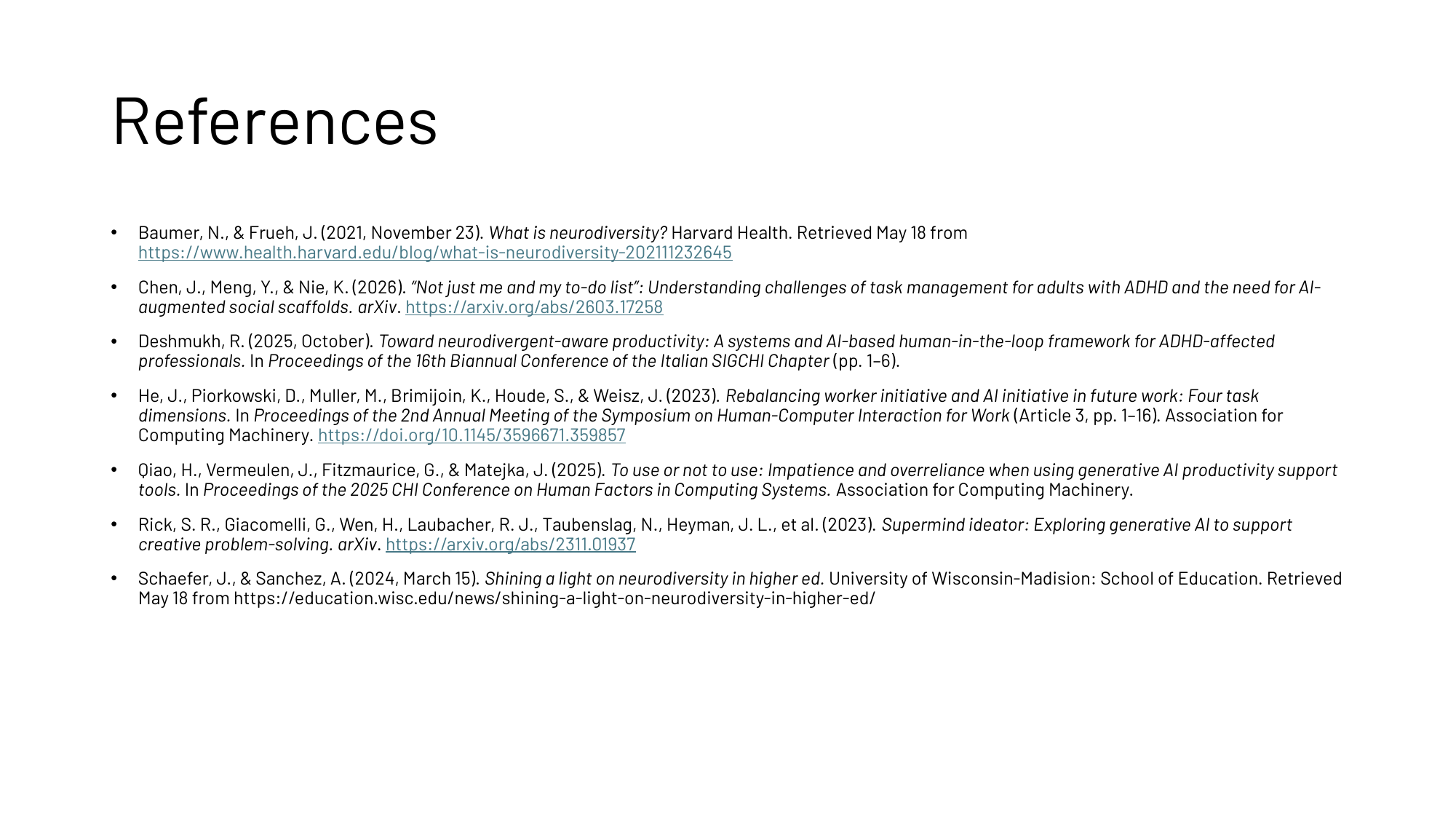

# References
Baumer, N., & Frueh, J. (2021, November 23). What is neurodiversity? Harvard Health. Retrieved May 18 from https://www.health.harvard.edu/blog/what-is-neurodiversity-202111232645
Chen, J., Meng, Y., & Nie, K. (2026). “Not just me and my to-do list”: Understanding challenges of task management for adults with ADHD and the need for AI-augmented social scaffolds. arXiv. https://arxiv.org/abs/2603.17258
Deshmukh, R. (2025, October). Toward neurodivergent-aware productivity: A systems and AI-based human-in-the-loop framework for ADHD-affected professionals. In Proceedings of the 16th Biannual Conference of the Italian SIGCHI Chapter (pp. 1–6).
He, J., Piorkowski, D., Muller, M., Brimijoin, K., Houde, S., & Weisz, J. (2023). Rebalancing worker initiative and AI initiative in future work: Four task dimensions. In Proceedings of the 2nd Annual Meeting of the Symposium on Human-Computer Interaction for Work (Article 3, pp. 1–16). Association for Computing Machinery. https://doi.org/10.1145/3596671.359857
Qiao, H., Vermeulen, J., Fitzmaurice, G., & Matejka, J. (2025). To use or not to use: Impatience and overreliance when using generative AI productivity support tools. In Proceedings of the 2025 CHI Conference on Human Factors in Computing Systems. Association for Computing Machinery.
Rick, S. R., Giacomelli, G., Wen, H., Laubacher, R. J., Taubenslag, N., Heyman, J. L., et al. (2023). Supermind ideator: Exploring generative AI to support creative problem-solving. arXiv. https://arxiv.org/abs/2311.01937
Schaefer, J., & Sanchez, A. (2024, March 15). Shining a light on neurodiversity in higher ed. University of Wisconsin-Madision: School of Education. Retrieved May 18 from https://education.wisc.edu/news/shining-a-light-on-neurodiversity-in-higher-ed/